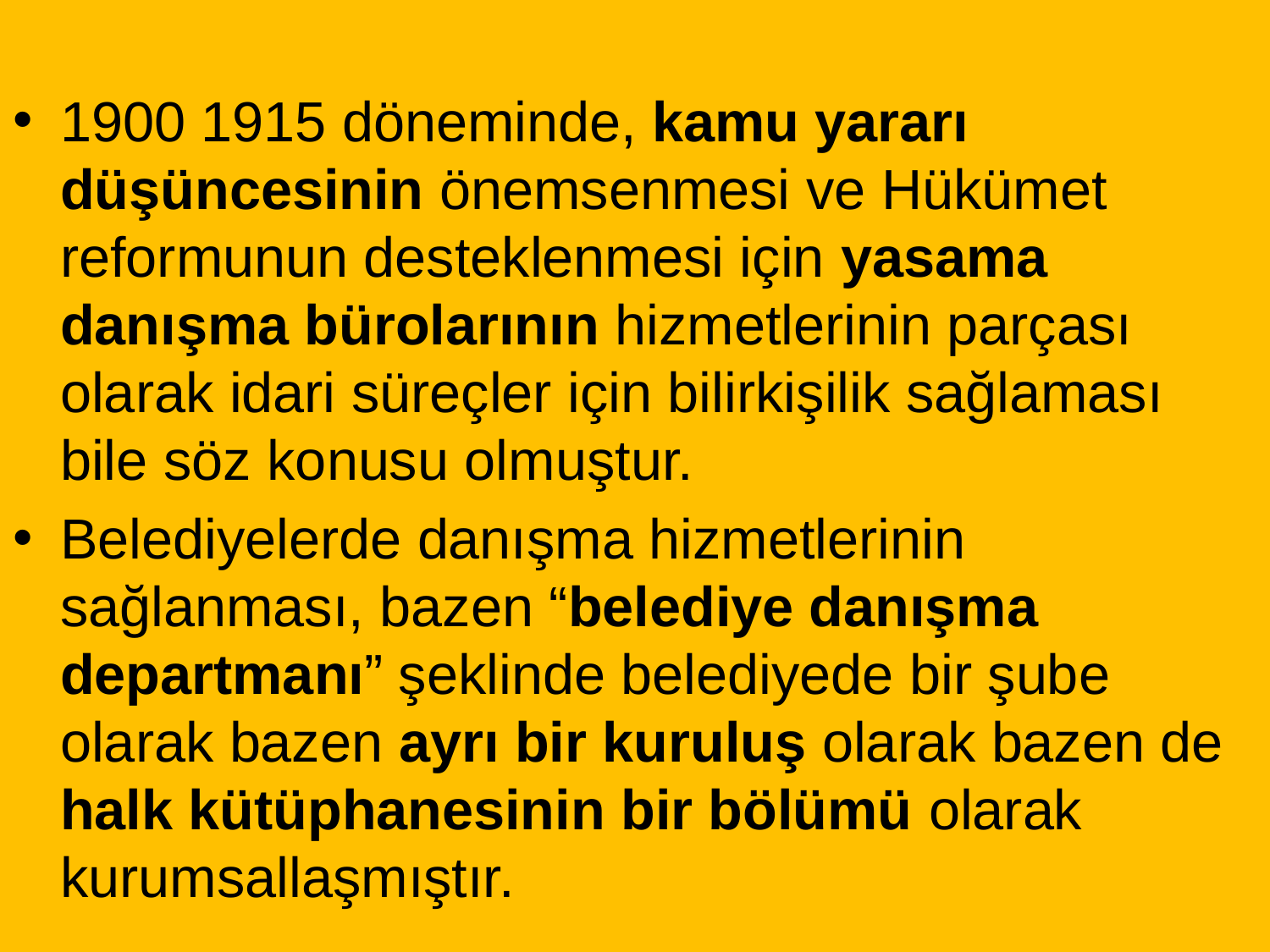

1900 1915 döneminde, kamu yararı düşüncesinin önemsenmesi ve Hükümet reformunun desteklenmesi için yasama danışma bürolarının hizmetlerinin parçası olarak idari süreçler için bilirkişilik sağlaması bile söz konusu olmuştur.
Belediyelerde danışma hizmetlerinin sağlanması, bazen “belediye danışma departmanı” şeklinde belediyede bir şube olarak bazen ayrı bir kuruluş olarak bazen de halk kütüphanesinin bir bölümü olarak kurumsallaşmıştır.